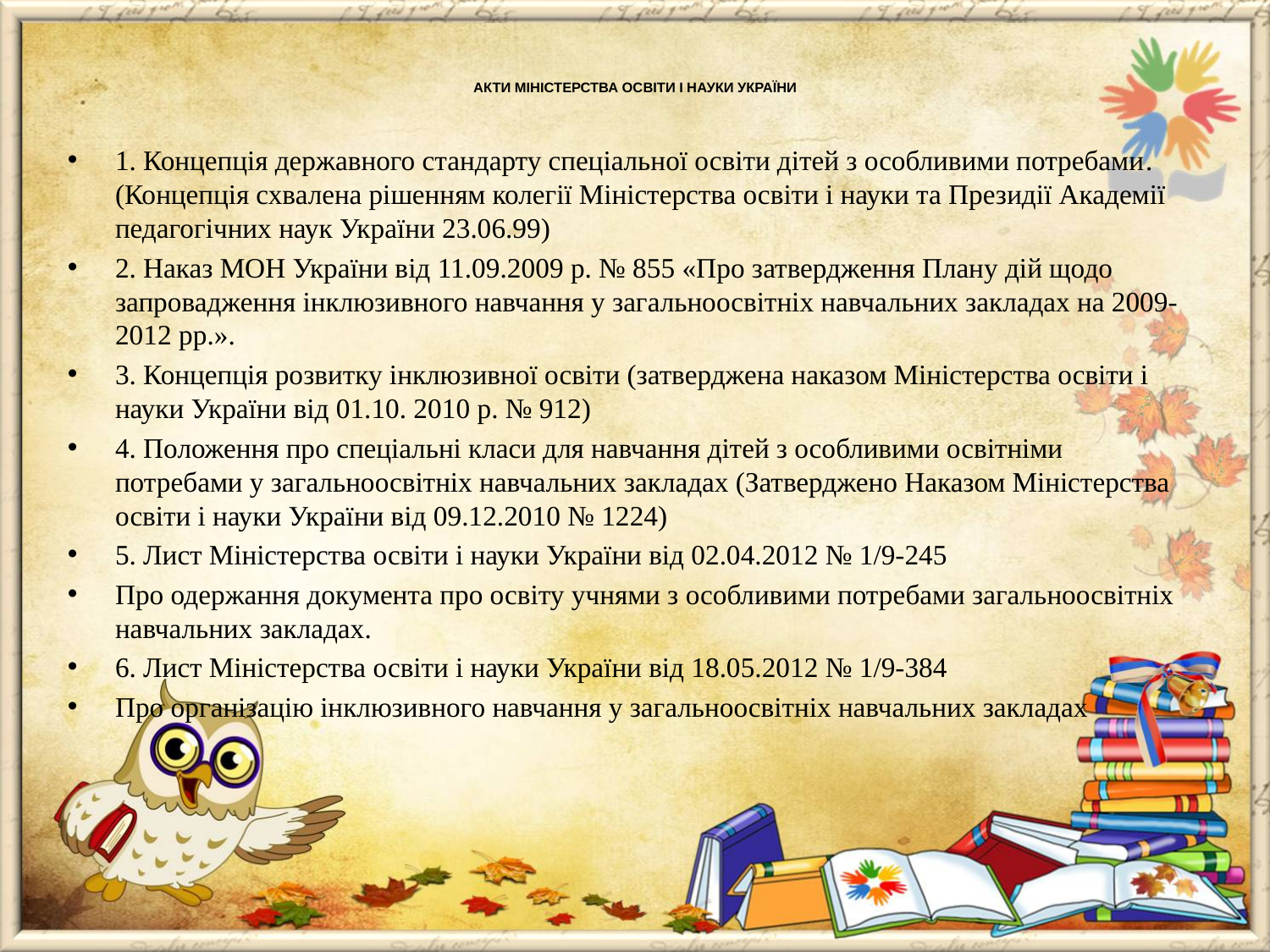

# АКТИ МІНІСТЕРСТВА ОСВІТИ І НАУКИ УКРАЇНИ

1. Концепція державного стандарту спеціальної освіти дітей з особливими потребами.(Концепція схвалена рішенням колегії Міністерства освіти і науки та Президії Академії педагогічних наук України 23.06.99)
2. Наказ МОН України від 11.09.2009 р. № 855 «Про затвердження Плану дій щодо запровадження інклюзивного навчання у загальноосвітніх навчальних закладах на 2009-2012 рр.».
3. Концепція розвитку інклюзивної освіти (затверджена наказом Міністерства освіти і науки України від 01.10. 2010 р. № 912)
4. Положення про спеціальні класи для навчання дітей з особливими освітніми потребами у загальноосвітніх навчальних закладах (Затверджено Наказом Міністерства освіти і науки України від 09.12.2010 № 1224)
5. Лист Міністерства освіти і науки України від 02.04.2012 № 1/9-245
Про одержання документа про освіту учнями з особливими потребами загальноосвітніх навчальних закладах.
6. Лист Міністерства освіти і науки України від 18.05.2012 № 1/9-384
Про організацію інклюзивного навчання у загальноосвітніх навчальних закладах